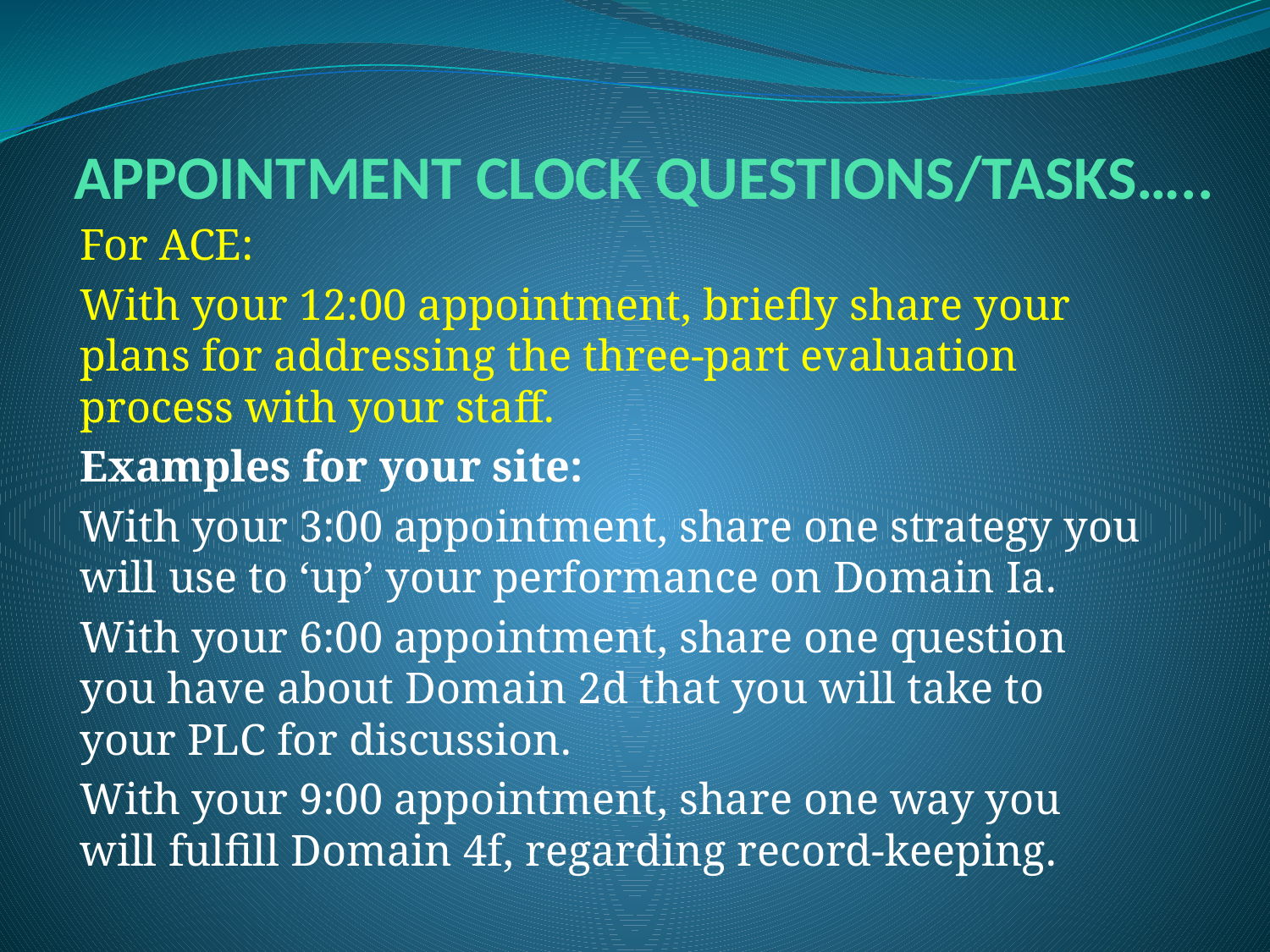

# APPOINTMENT CLOCK QUESTIONS/TASKS…..
For ACE:
With your 12:00 appointment, briefly share your plans for addressing the three-part evaluation process with your staff.
Examples for your site:
With your 3:00 appointment, share one strategy you will use to ‘up’ your performance on Domain Ia.
With your 6:00 appointment, share one question you have about Domain 2d that you will take to your PLC for discussion.
With your 9:00 appointment, share one way you will fulfill Domain 4f, regarding record-keeping.